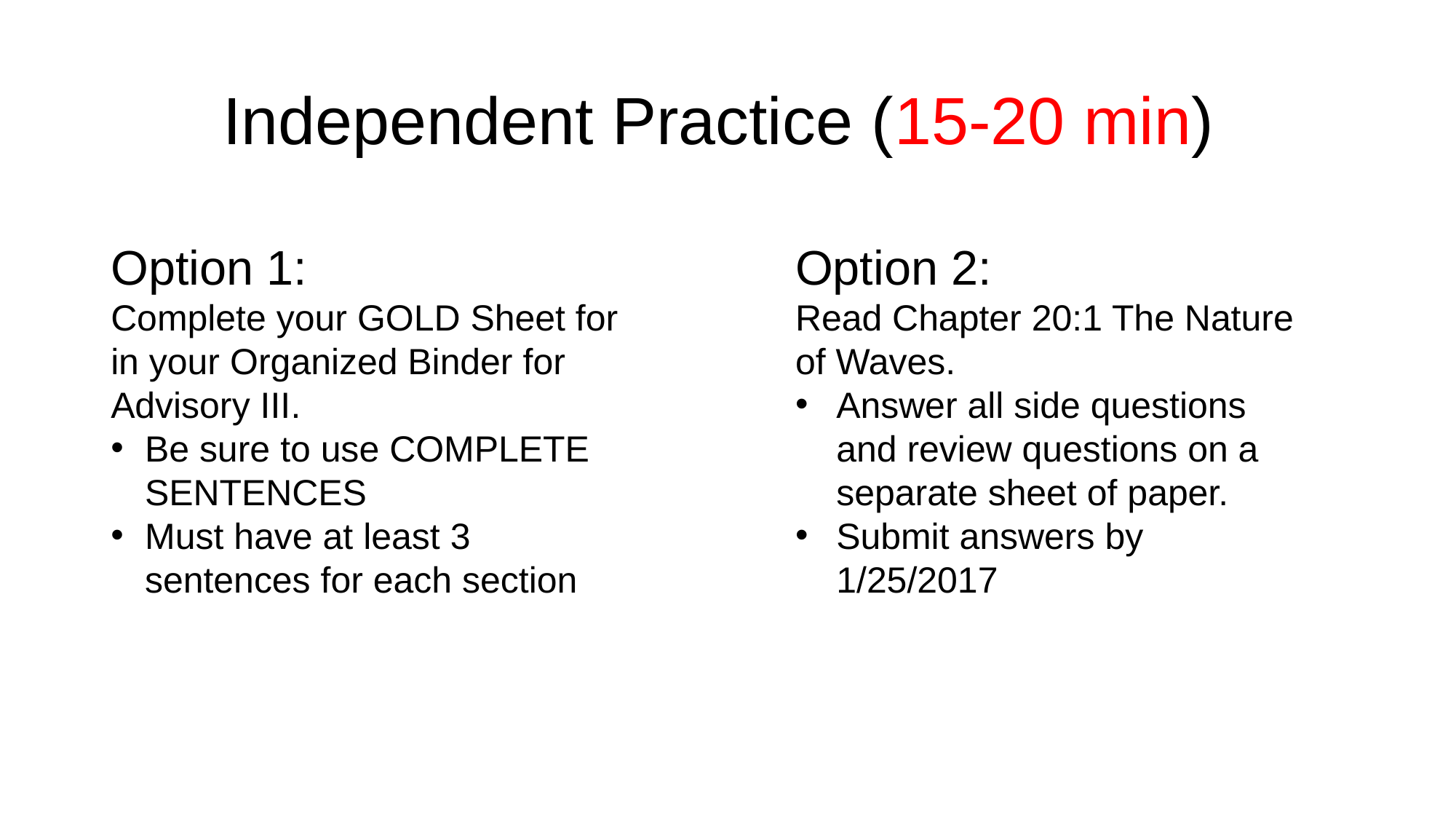

# Independent Practice (15-20 min)
Option 1:
Complete your GOLD Sheet for in your Organized Binder for Advisory III.
Be sure to use COMPLETE SENTENCES
Must have at least 3 sentences for each section
Option 2:
Read Chapter 20:1 The Nature of Waves.
Answer all side questions and review questions on a separate sheet of paper.
Submit answers by 1/25/2017